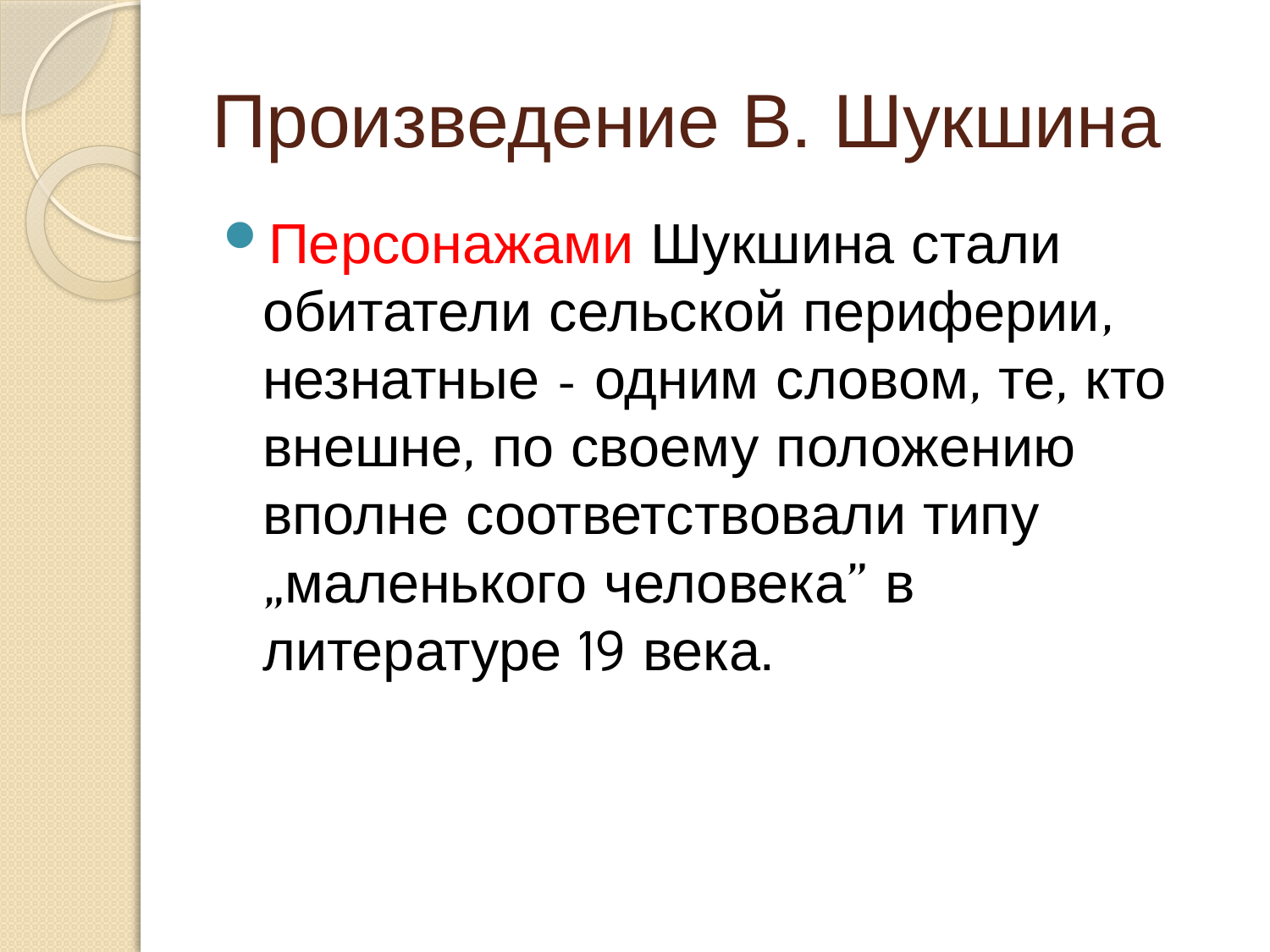

# Произведение В. Шукшина
Персонажами Шукшина стали обитатели сельской периферии, незнатные - одним словом, те, кто внешне, по своему положению вполне соответствовали типу „маленького человека” в литературе 19 века.